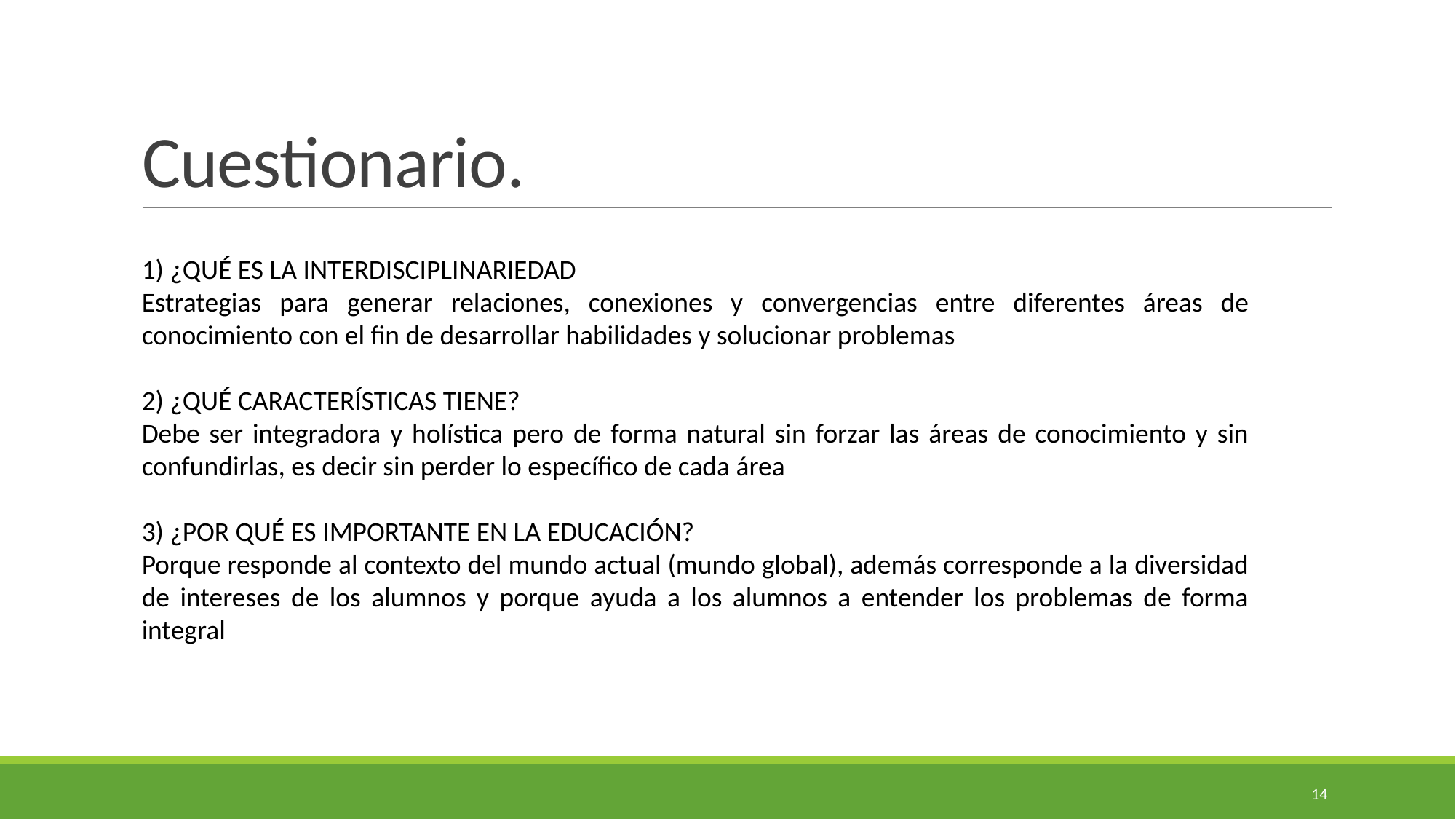

# Cuestionario.
1) ¿QUÉ ES LA INTERDISCIPLINARIEDAD
Estrategias para generar relaciones, conexiones y convergencias entre diferentes áreas de conocimiento con el fin de desarrollar habilidades y solucionar problemas

2) ¿QUÉ CARACTERÍSTICAS TIENE?
Debe ser integradora y holística pero de forma natural sin forzar las áreas de conocimiento y sin confundirlas, es decir sin perder lo específico de cada área

3) ¿POR QUÉ ES IMPORTANTE EN LA EDUCACIÓN?
Porque responde al contexto del mundo actual (mundo global), además corresponde a la diversidad de intereses de los alumnos y porque ayuda a los alumnos a entender los problemas de forma integral

14